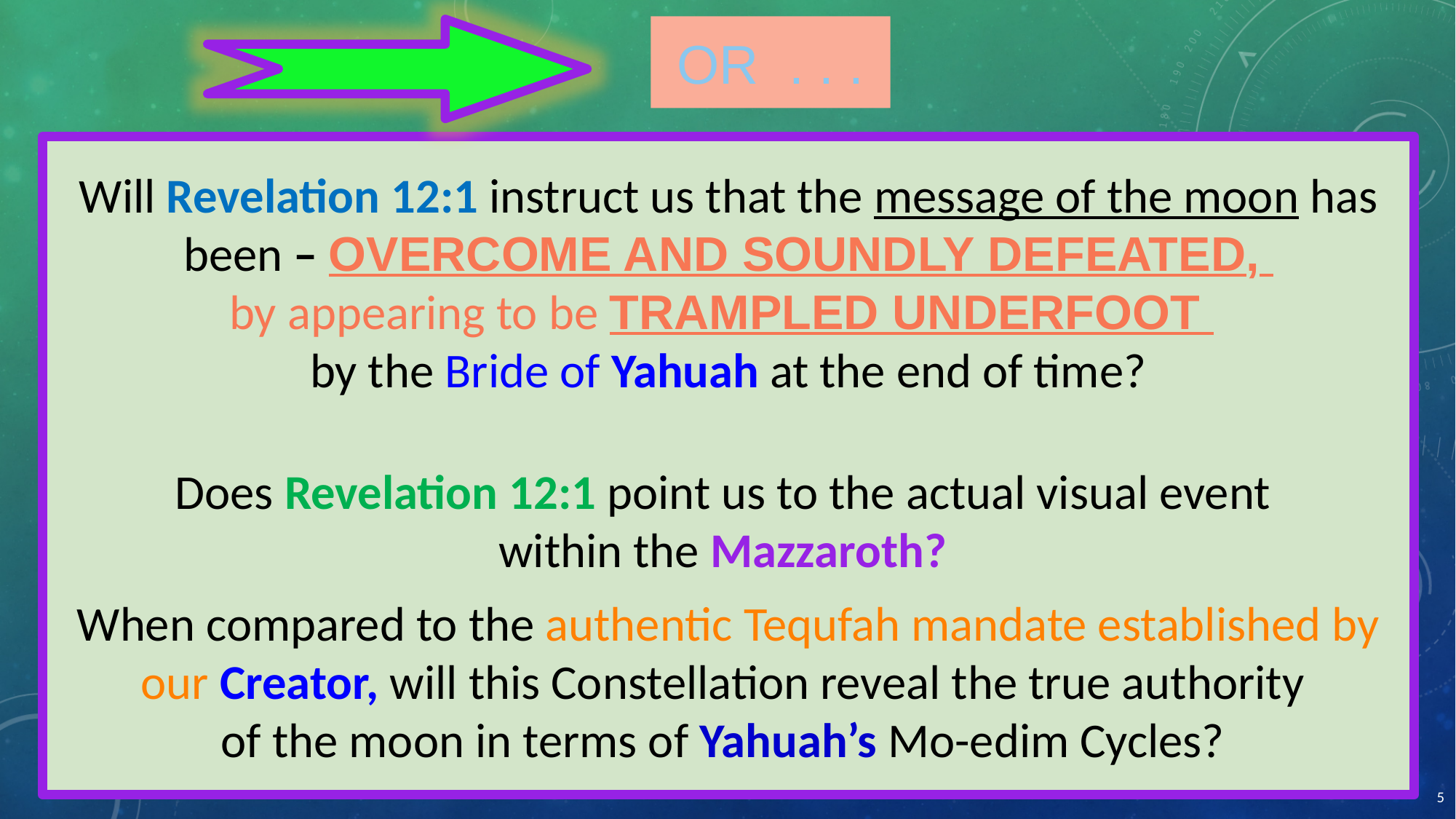

# OR  . . .

Will Revelation 12:1 instruct us that the message of the moon has been – OVERCOME AND SOUNDLY DEFEATED,
by appearing to be TRAMPLED UNDERFOOT
by the Bride of Yahuah at the end of time?

Does Revelation 12:1 point us to the actual visual event
within the Mazzaroth?
When compared to the authentic Tequfah mandate established by our Creator, will this Constellation reveal the true authority
of the moon in terms of Yahuah’s Mo-edim Cycles?
5